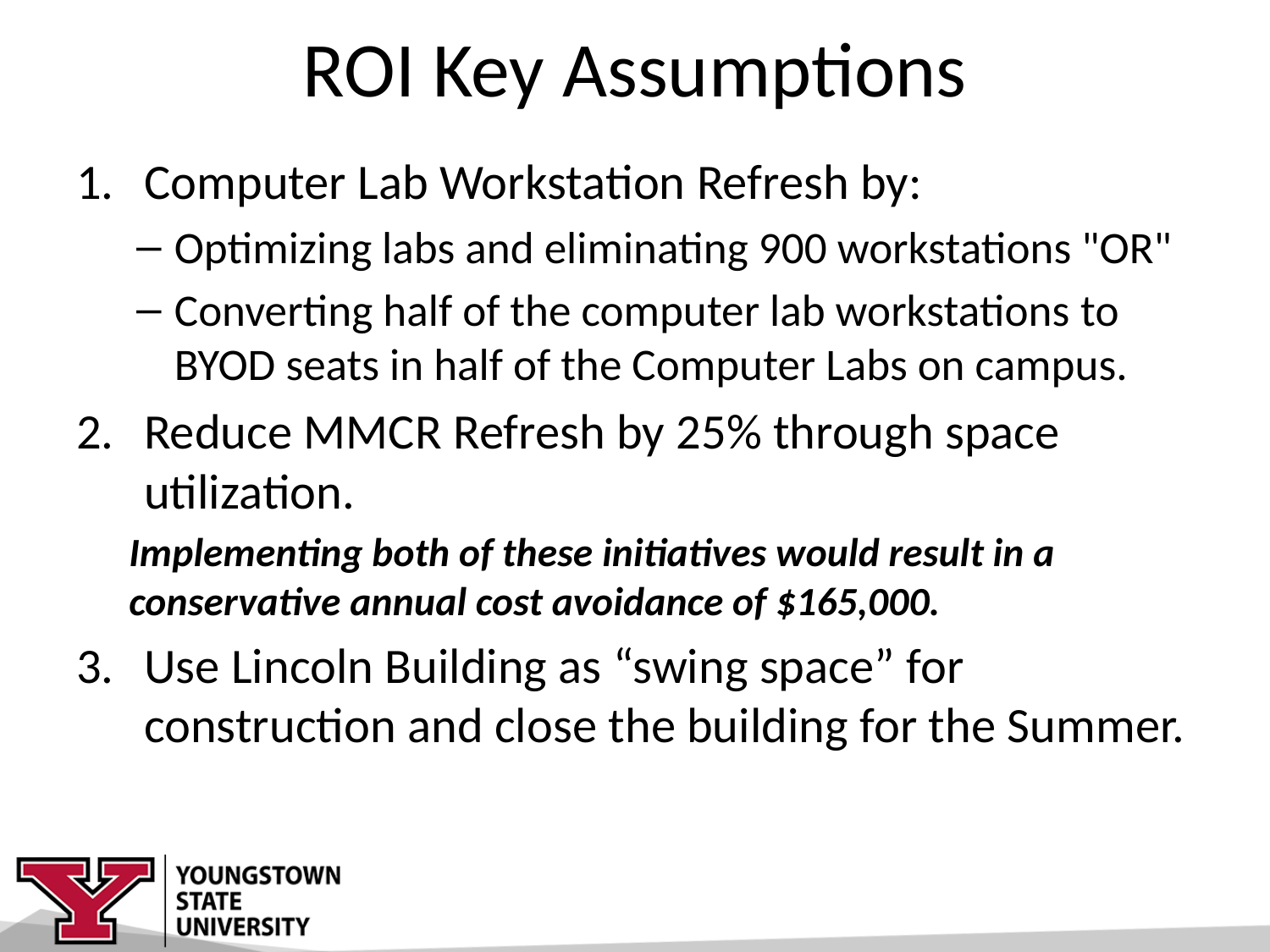

# ROI Key Assumptions
Computer Lab Workstation Refresh by:
Optimizing labs and eliminating 900 workstations "OR"
Converting half of the computer lab workstations to BYOD seats in half of the Computer Labs on campus.
Reduce MMCR Refresh by 25% through space utilization.
Implementing both of these initiatives would result in a conservative annual cost avoidance of $165,000.
Use Lincoln Building as “swing space” for construction and close the building for the Summer.